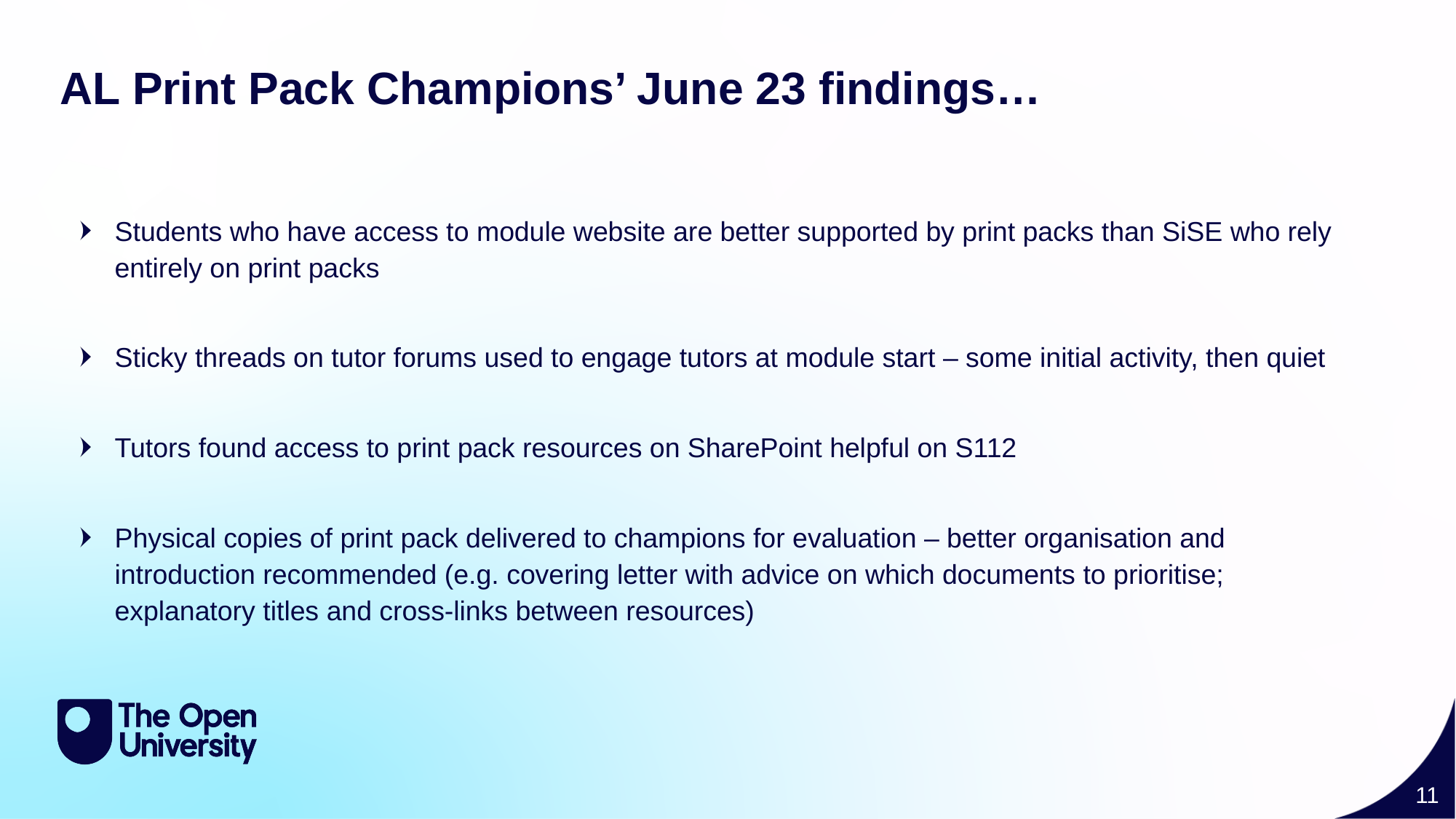

AL Print Pack Champions’ June 23 findings…
Students who have access to module website are better supported by print packs than SiSE who rely entirely on print packs

Sticky threads on tutor forums used to engage tutors at module start – some initial activity, then quiet

Tutors found access to print pack resources on SharePoint helpful on S112

Physical copies of print pack delivered to champions for evaluation – better organisation and introduction recommended (e.g. covering letter with advice on which documents to prioritise; explanatory titles and cross-links between resources)